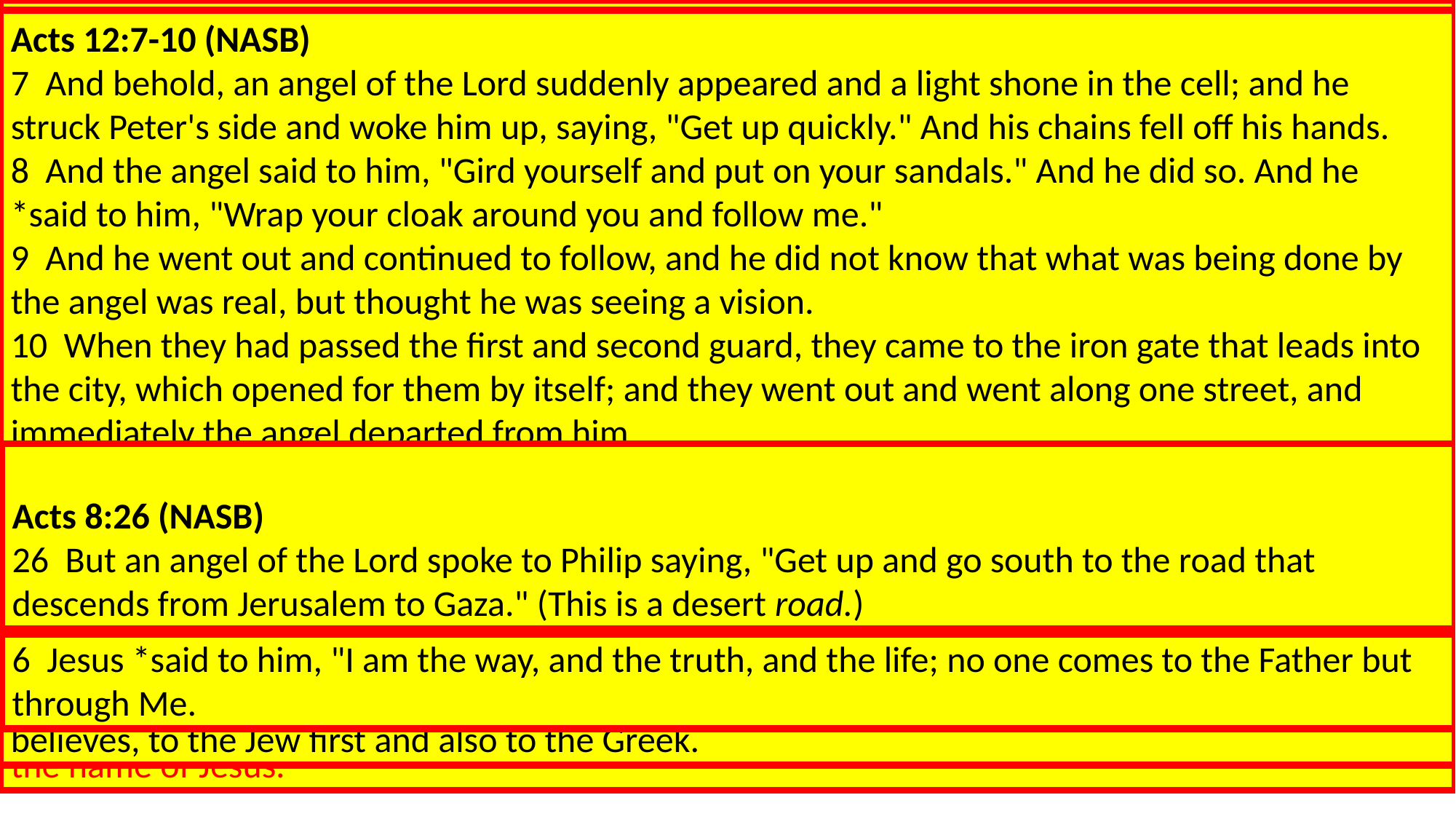

Acts 5:17-21 (NASB)
17  But the high priest rose up, along with all his associates (that is the sect of the Sadducees), and 	they were filled with jealousy.
18  They laid hands on the apostles and put them in a public jail.
19  But during the night an angel of the Lord opened the gates of the prison, and taking them out he 	said,
20  "Go, stand and speak to the people in the temple the whole message of this Life."
21  Upon hearing this, they entered into the temple about daybreak and began to teach. Now when 	the high priest and his associates came, they called the Council together, even all the Senate of 	the sons of Israel, and sent orders to the prison house for them to be brought.
A. Filled with jealousy: jealous of losing their power to the apostles who had openly defied 	them.  They had feared Jesus for the same reason. Jn 11:47-48; Mt 27:17-18; Acts 4:17-18
	1. Arrest confirmed that their teachings were convincing: Ro 1:16; He 4:12-13
	2. The Sadducees did not believe in angels but that doesn’t stop angels from overriding the 		authority of the Sanhedrin.  Acts 23:8; 8:26; 12:7-10, 23
	3. Preach the message of this life in the Temple: Jn 6:68; Jn 1:4; 2Tim 1:10; Jn 14:6;

Hebrews 4:12-13 (NASB)
12  For the word of God is living and active and sharper than any two-edged sword, and piercing 	as far as the division of soul and spirit, of both joints and marrow, and able to judge the 	thoughts and intentions of the heart.
13  And there is no creature hidden from His sight, but all things are open and laid bare to the 	eyes of Him with whom we have to do.

Acts 12:7-10 (NASB)
7  And behold, an angel of the Lord suddenly appeared and a light shone in the cell; and he 	struck Peter's side and woke him up, saying, "Get up quickly." And his chains fell off his hands.
8  And the angel said to him, "Gird yourself and put on your sandals." And he did so. And he 	*said to him, "Wrap your cloak around you and follow me."
9  And he went out and continued to follow, and he did not know that what was being done by 	the angel was real, but thought he was seeing a vision.
10  When they had passed the first and second guard, they came to the iron gate that leads into 	the city, which opened for them by itself; and they went out and went along one street, and 	immediately the angel departed from him.
Acts 12:23 (NASB)
23  And immediately an angel of the Lord struck him because he did not give God the glory, and 	he was eaten by worms and died.
Acts 8:26 (NASB)
26  But an angel of the Lord spoke to Philip saying, "Get up and go south to the road that 	descends from Jerusalem to Gaza." (This is a desert road.)
John 6:68 (NASB)
68  Simon Peter answered Him, "Lord, to whom shall we go? You have words of eternal life.
John 1:4 (NASB)
4  In Him was life, and the life was the Light of men.
2 Timothy 1:10 (NASB)
10  but now has been revealed by the appearing of our Savior Christ Jesus, who abolished death 	and brought life and immortality to light through the gospel,
John 14:6 (NASB)
6  Jesus *said to him, "I am the way, and the truth, and the life; no one comes to the Father but 	through Me.
Acts 23:8 (NASB)
8  For the Sadducees say that there is no resurrection, nor an angel, nor a spirit, but the 	Pharisees acknowledge them all.
Acts 4:17-18 (NASB)
17  "But so that it will not spread any further among the people, let us warn them to speak no 	longer to any man in this name."
18  And when they had summoned them, they commanded them not to speak or teach at all in 	the name of Jesus.
John 11:47-48 (NASB)
47  Therefore the chief priests and the Pharisees convened a council, and were saying, "What are 	we doing? For this man is performing many signs.
48  "If we let Him go on like this, all men will believe in Him, and the Romans will come and take 	away both our place and our nation."
Matthew 27:17-18 (NASB)
17  So when the people gathered together, Pilate said to them, "Whom do you want me to 	release for you? Barabbas, or Jesus who is called Christ?"
18  For he knew that because of envy they had handed Him over.
Romans 1:16 (NASB)
16  For I am not ashamed of the gospel, for it is the power of God for salvation to everyone who 	believes, to the Jew first and also to the Greek.